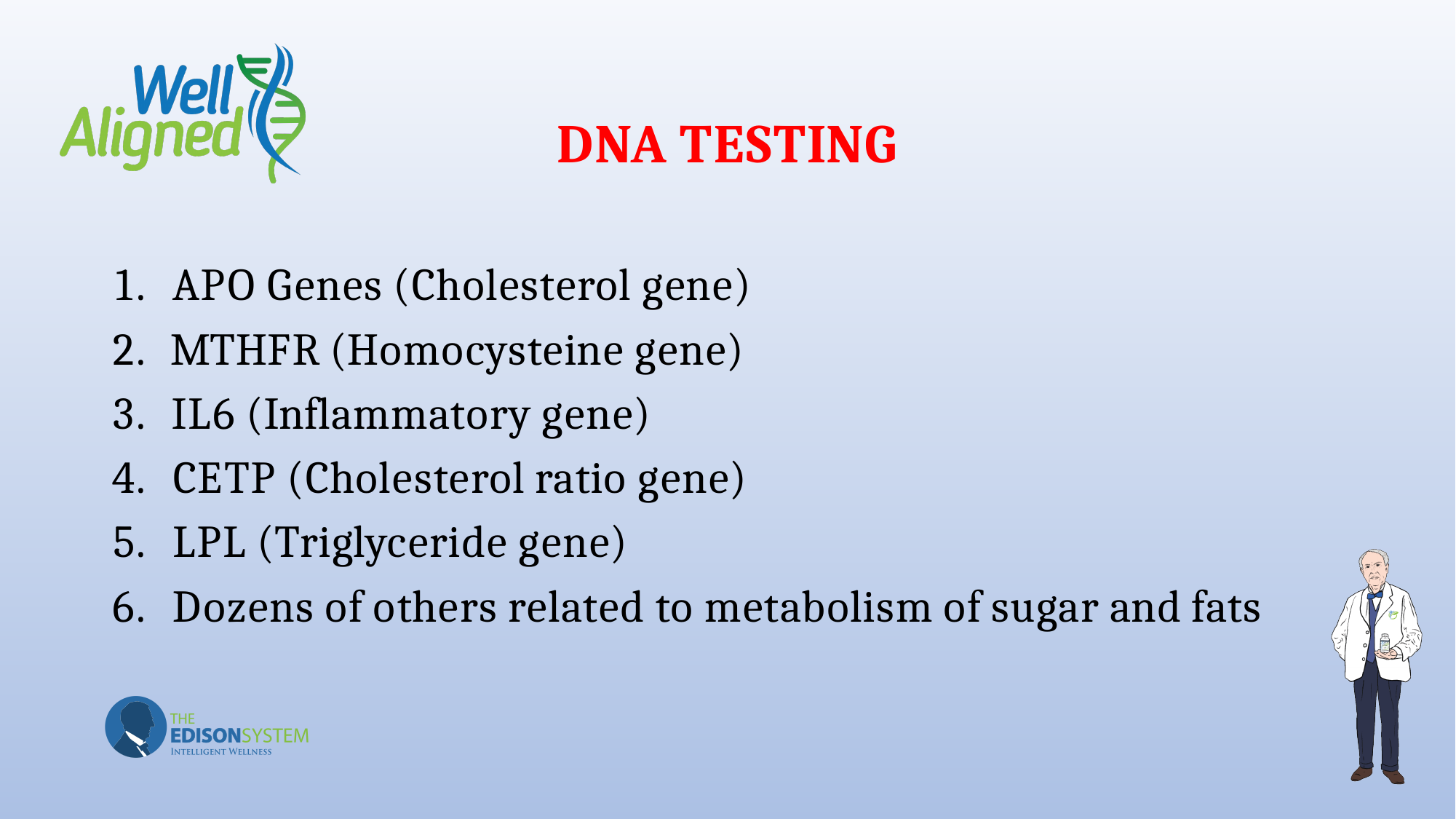

# DNA TESTING
APO Genes (Cholesterol gene)
MTHFR (Homocysteine gene)
IL6 (Inflammatory gene)
CETP (Cholesterol ratio gene)
LPL (Triglyceride gene)
Dozens of others related to metabolism of sugar and fats